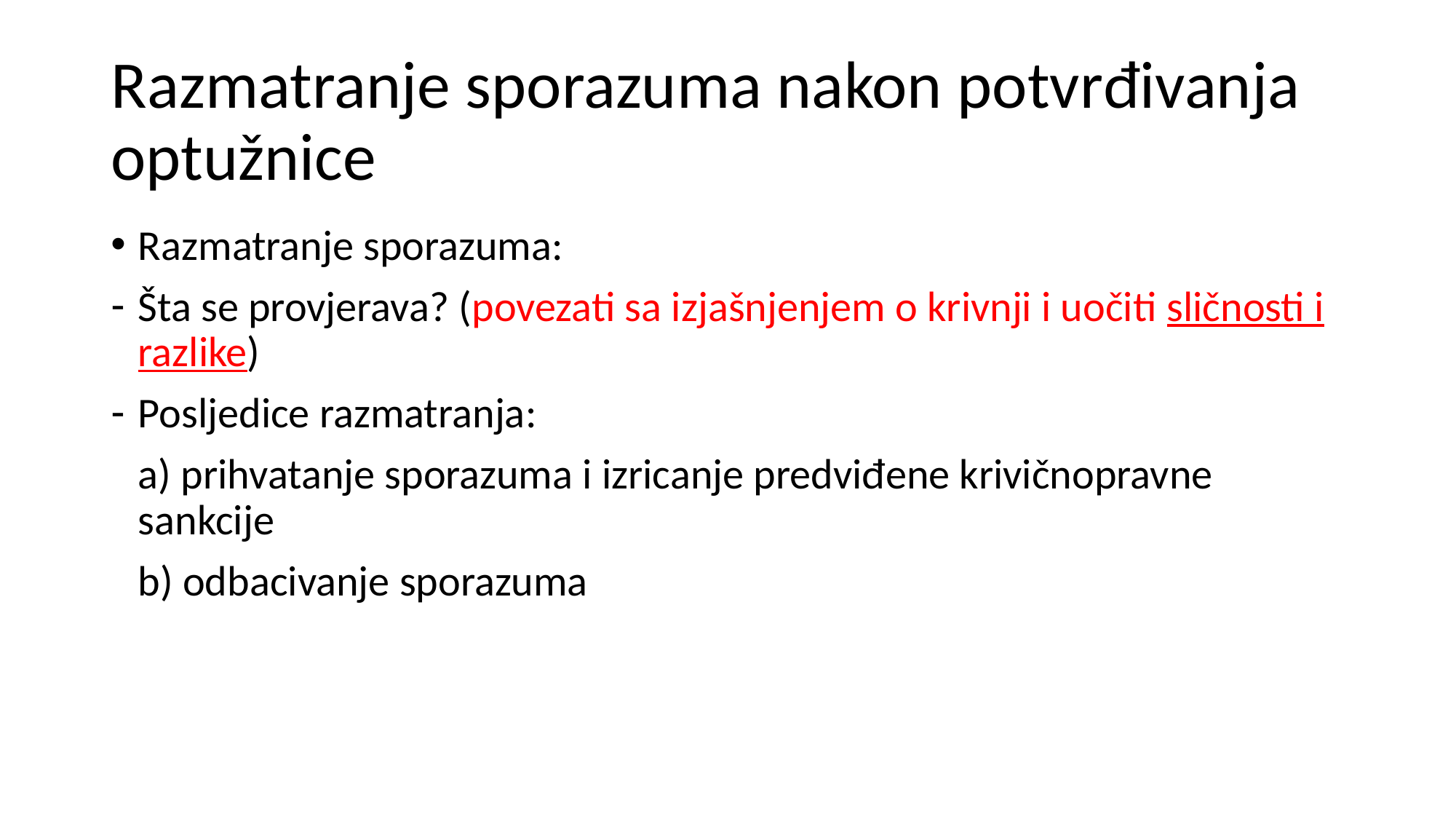

# Razmatranje sporazuma nakon potvrđivanja optužnice
Razmatranje sporazuma:
Šta se provjerava? (povezati sa izjašnjenjem o krivnji i uočiti sličnosti i razlike)
Posljedice razmatranja:
	a) prihvatanje sporazuma i izricanje predviđene krivičnopravne sankcije
	b) odbacivanje sporazuma